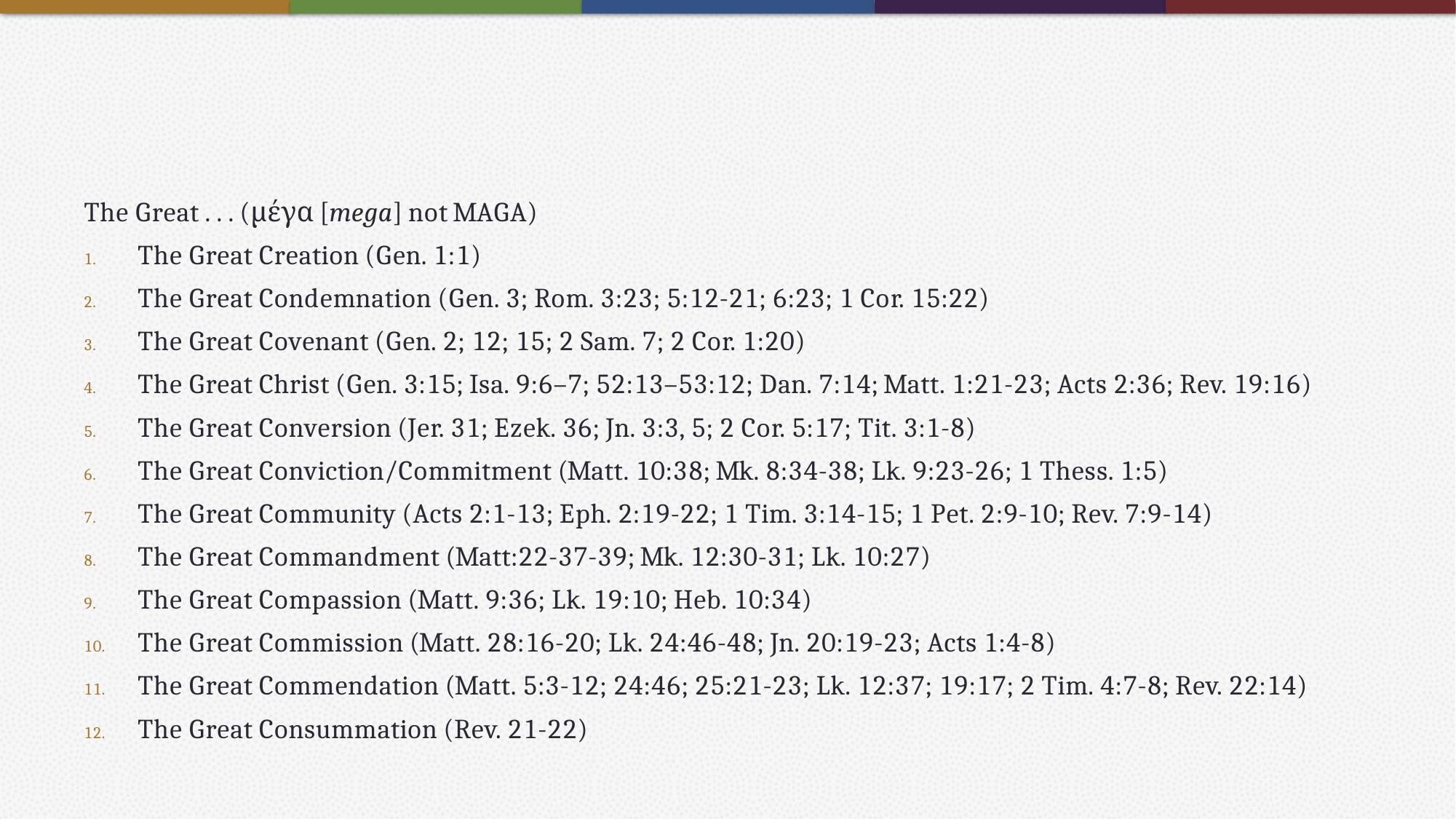

#
The Great . . . (μέγα [mega] not MAGA)
The Great Creation (Gen. 1:1)
The Great Condemnation (Gen. 3; Rom. 3:23; 5:12-21; 6:23; 1 Cor. 15:22)
The Great Covenant (Gen. 2; 12; 15; 2 Sam. 7; 2 Cor. 1:20)
The Great Christ (Gen. 3:15; Isa. 9:6–7; 52:13–53:12; Dan. 7:14; Matt. 1:21-23; Acts 2:36; Rev. 19:16)
The Great Conversion (Jer. 31; Ezek. 36; Jn. 3:3, 5; 2 Cor. 5:17; Tit. 3:1-8)
The Great Conviction/Commitment (Matt. 10:38; Mk. 8:34-38; Lk. 9:23-26; 1 Thess. 1:5)
The Great Community (Acts 2:1-13; Eph. 2:19-22; 1 Tim. 3:14-15; 1 Pet. 2:9-10; Rev. 7:9-14)
The Great Commandment (Matt:22-37-39; Mk. 12:30-31; Lk. 10:27)
The Great Compassion (Matt. 9:36; Lk. 19:10; Heb. 10:34)
The Great Commission (Matt. 28:16-20; Lk. 24:46-48; Jn. 20:19-23; Acts 1:4-8)
The Great Commendation (Matt. 5:3-12; 24:46; 25:21-23; Lk. 12:37; 19:17; 2 Tim. 4:7-8; Rev. 22:14)
The Great Consummation (Rev. 21-22)